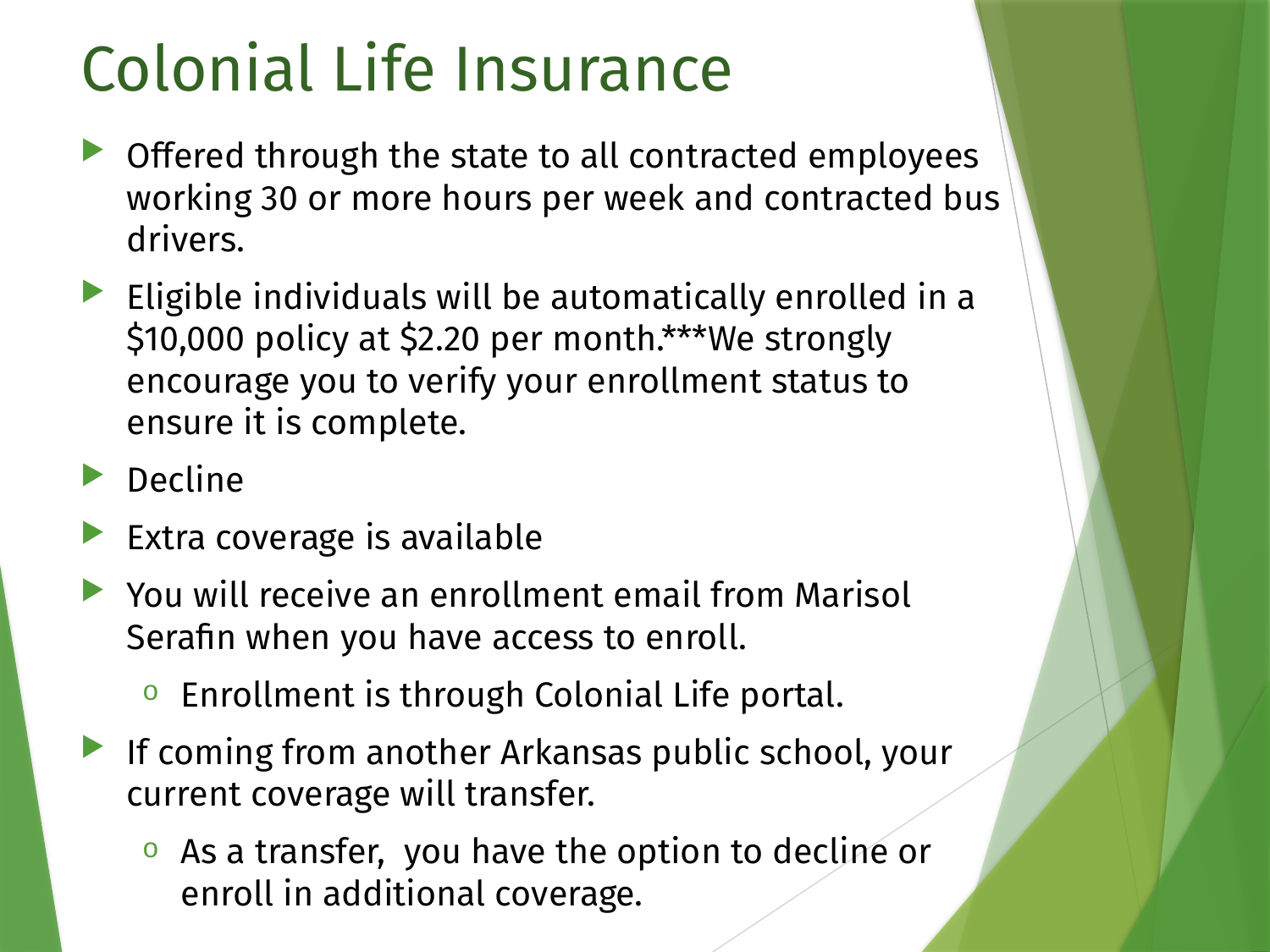

# Colonial Life Insurance
Offered through the state to all contracted employees working 30 or more hours per week and contracted bus drivers.
Eligible individuals will be automatically enrolled in a $10,000 policy at $2.20 per month.***We strongly encourage you to verify your enrollment status to ensure it is complete.
Decline
Extra coverage is available
You will receive an enrollment email from Marisol Serafin when you have access to enroll.
Enrollment is through Colonial Life portal.
If coming from another Arkansas public school, your current coverage will transfer.
As a transfer,  you have the option to decline or enroll in additional coverage.